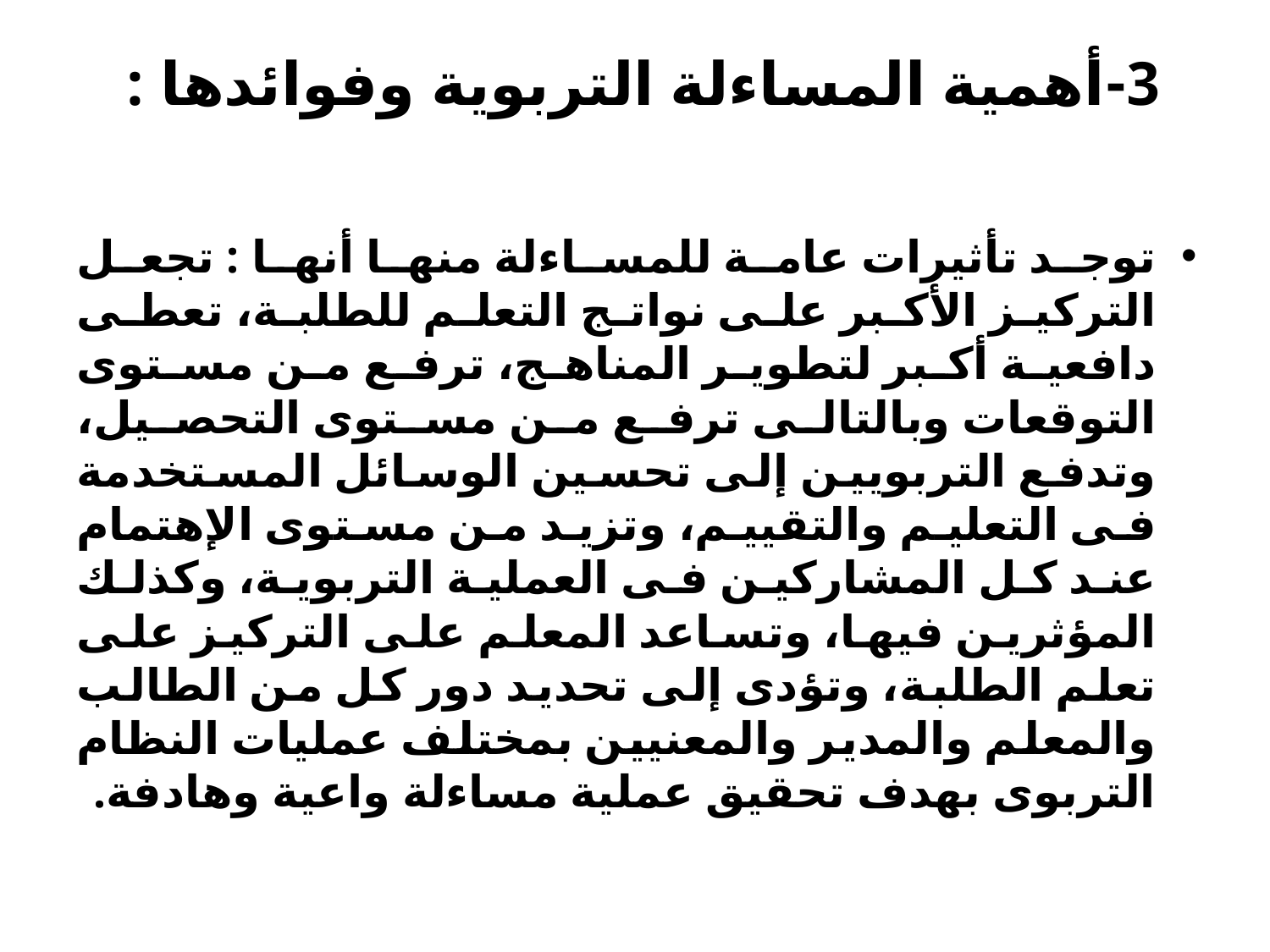

# 3-أهمية المساءلة التربوية وفوائدها :
توجد تأثيرات عامة للمساءلة منها أنها : تجعل التركيز الأكبر على نواتج التعلم للطلبة، تعطى دافعية أكبر لتطوير المناهج، ترفع من مستوى التوقعات وبالتالى ترفع من مستوى التحصيل، وتدفع التربويين إلى تحسين الوسائل المستخدمة فى التعليم والتقييم، وتزيد من مستوى الإهتمام عند كل المشاركين فى العملية التربوية، وكذلك المؤثرين فيها، وتساعد المعلم على التركيز على تعلم الطلبة، وتؤدى إلى تحديد دور كل من الطالب والمعلم والمدير والمعنيين بمختلف عمليات النظام التربوى بهدف تحقيق عملية مساءلة واعية وهادفة.